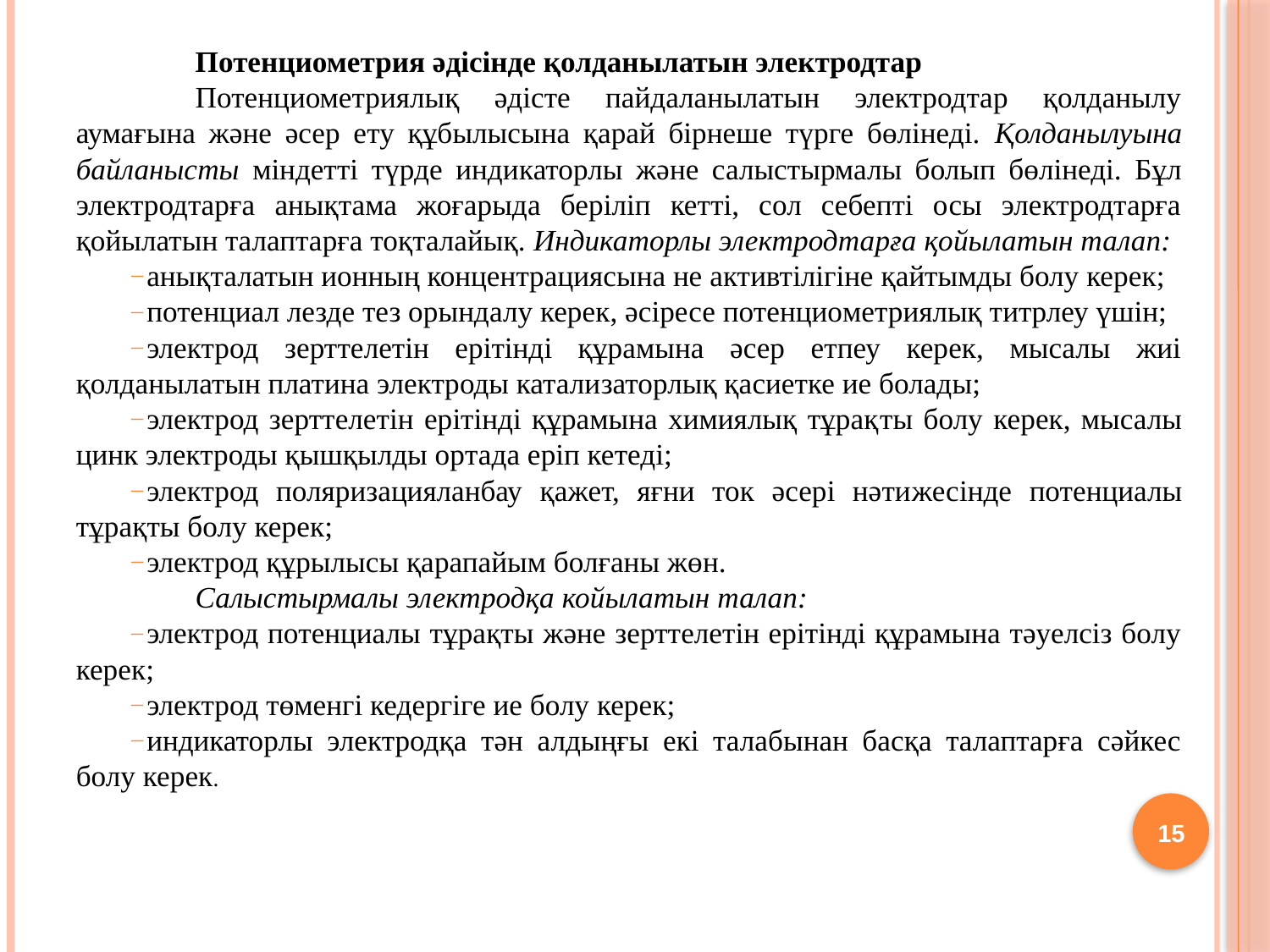

Потенциометрия әдісінде қолданылатын электродтар
	Потенциометриялық әдісте пайдаланылатын электродтар қолданылу аумағына және әсер ету құбылысына қарай бірнеше түрге бөлінеді. Қолданылуына байланысты міндетті түрде инди­ка­торлы және салыстырмалы болып бөлінеді. Бұл электродтарға анықтама жоғарыда беріліп кетті, сол себепті осы электродтарға қойылатын талаптарға тоқталайық. Индикаторлы электродтар­ға қойылатын талап:
анықталатын ионның концентрациясына не активтілігіне қайтымды болу керек;
потенциал лезде тез орындалу керек, әсіресе потенцио­метриялық титрлеу үшін;
электрод зерттелетін ерітінді құрамына әсер етпеу керек, мысалы жиі қолданылатын платина электроды катали­заторлық қасиетке ие болады;
электрод зерттелетін ерітінді құрамына химиялық тұрақ­ты болу керек, мысалы цинк электроды қышқылды ор­тада еріп кетеді;
электрод поляризацияланбау қажет, яғни ток әсері нәти­жесінде потенциалы тұрақты болу керек;
электрод құрылысы қарапайым болғаны жөн.
	Салыстырмалы электродқа койылатын талап:
электрод потенциалы тұрақты және зерттелетін ерітінді құрамына тәуелсіз болу керек;
электрод төменгі кедергіге ие болу керек;
индикаторлы электродқа тән алдыңғы екі талабынан басқа талаптарға сәйкес болу керек.

15